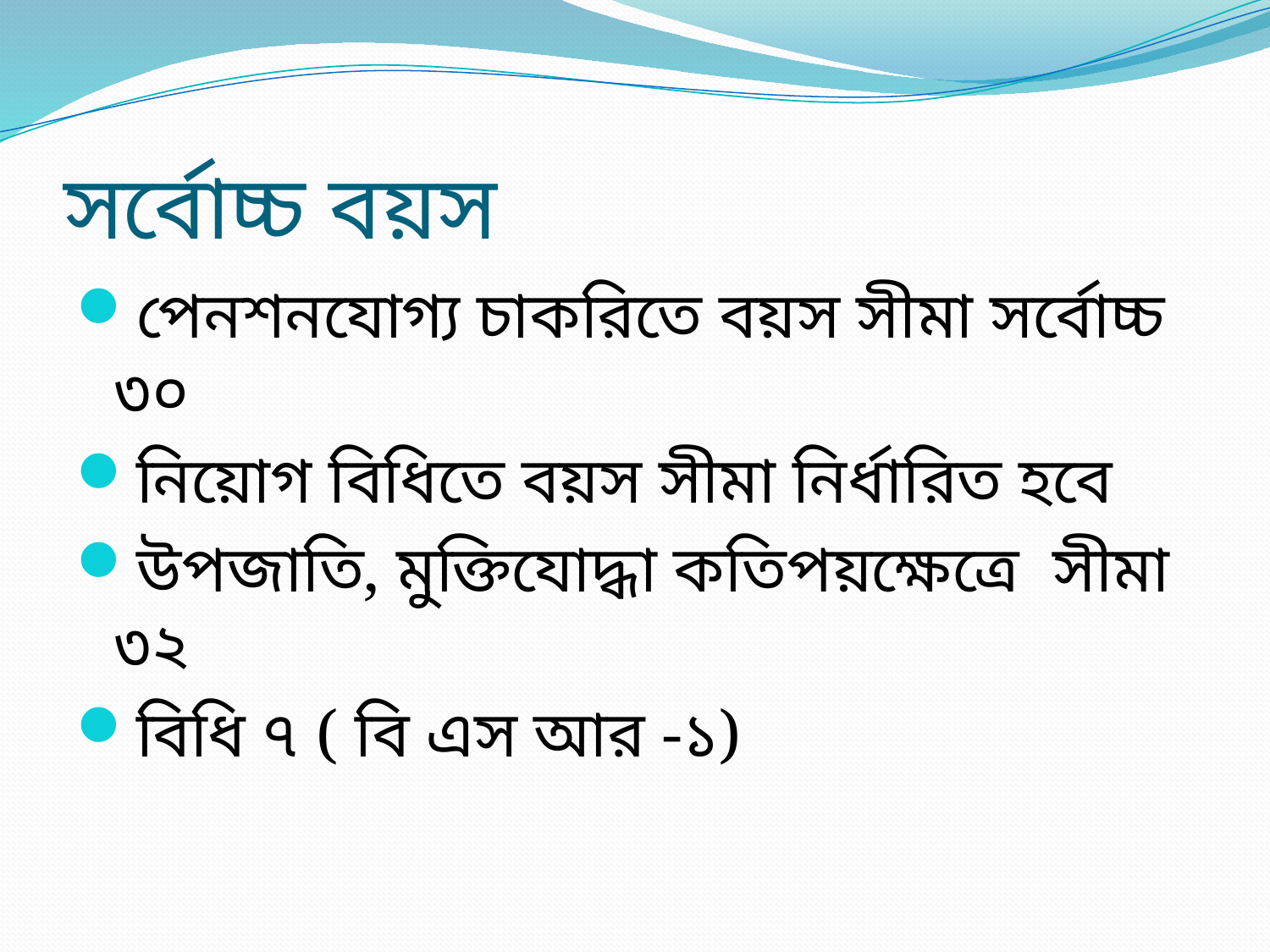

# সর্বোচ্চ বয়স
পেনশনযোগ্য চাকরিতে বয়স সীমা সর্বোচ্চ ৩০
নিয়োগ বিধিতে বয়স সীমা নির্ধারিত হবে
উপজাতি, মুক্তিযোদ্ধা কতিপয়ক্ষেত্রে  সীমা ৩২
বিধি ৭ ( বি এস আর -১)